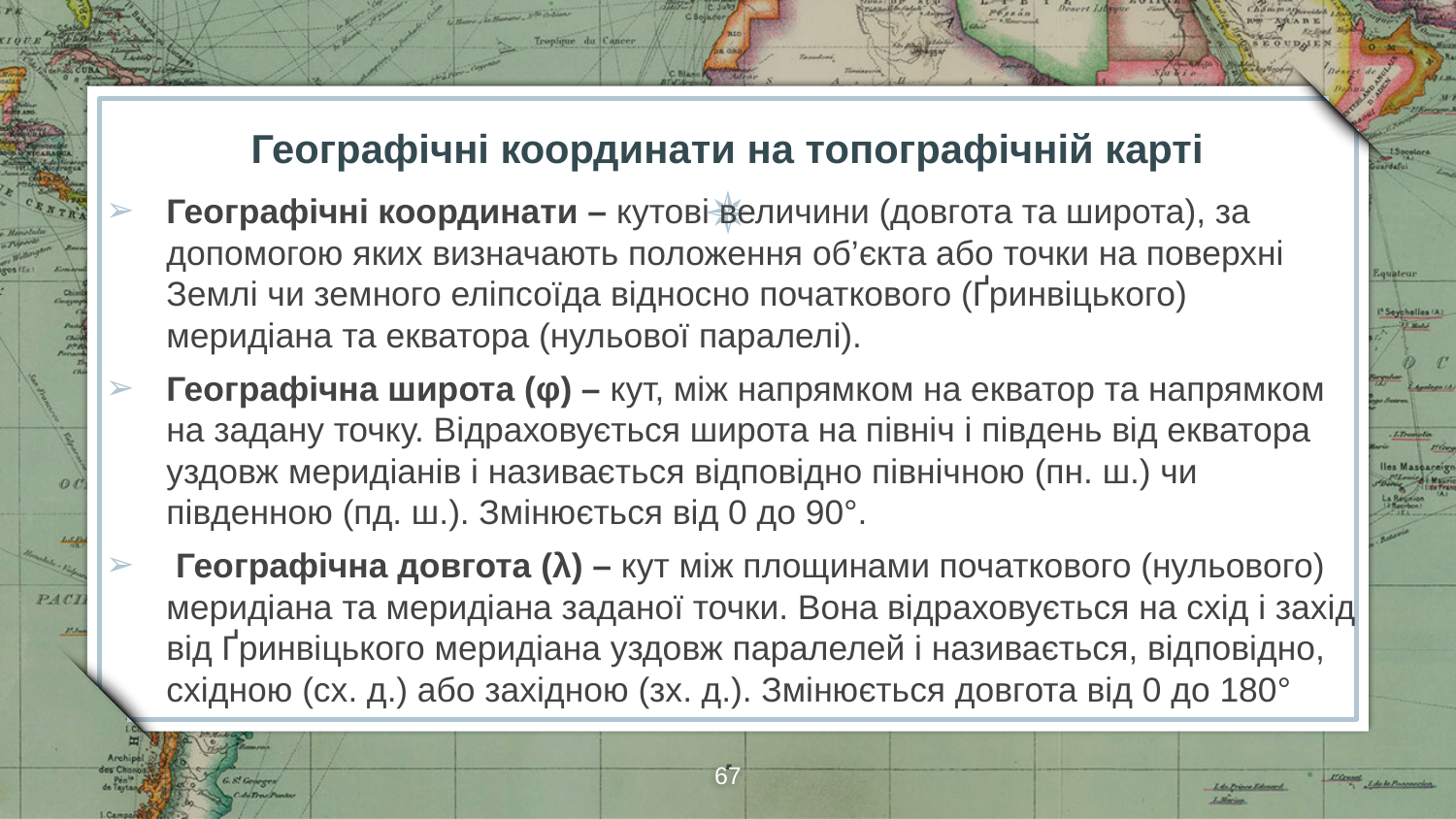

# Географічні координати на топографічній карті
Географічні координати – кутові величини (довгота та широта), за допомогою яких визначають положення об’єкта або точки на поверхні Землі чи земного еліпсоїда відносно початкового (Ґринвіцького) меридіана та екватора (нульової паралелі).
Географічна широта (φ) – кут, між напрямком на екватор та напрямком на задану точку. Відраховується широта на північ і південь від екватора уздовж меридіанів і називається відповідно північною (пн. ш.) чи південною (пд. ш.). Змінюється від 0 до 90°.
 Географічна довгота (λ) – кут між площинами початкового (нульового) меридіана та меридіана заданої точки. Вона відраховується на схід і захід від Ґринвіцького меридіана уздовж паралелей і називається, відповідно, східною (сх. д.) або західною (зх. д.). Змінюється довгота від 0 до 180°
.
67